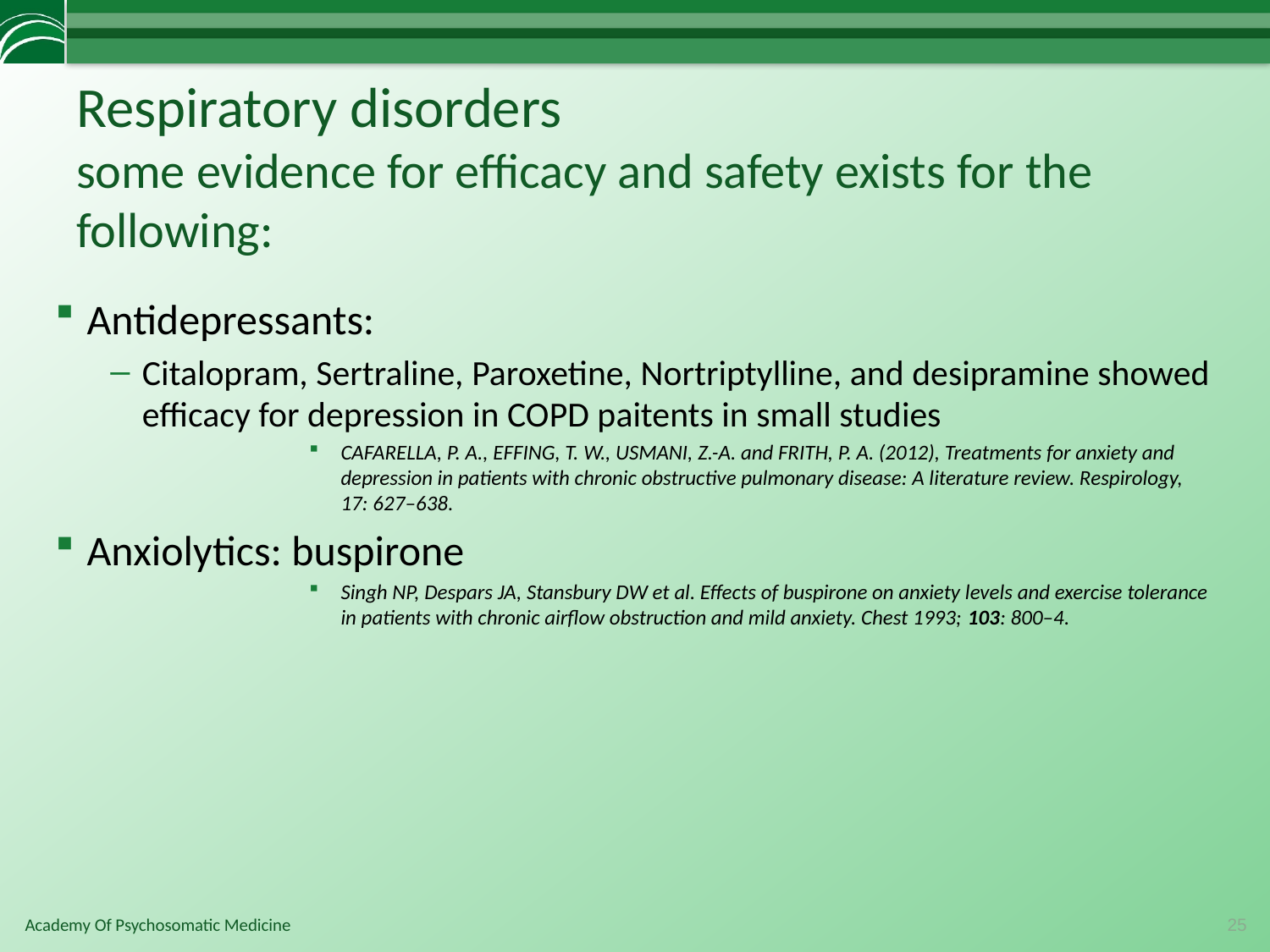

# Respiratory disorders some evidence for efficacy and safety exists for the following:
Antidepressants:
Citalopram, Sertraline, Paroxetine, Nortriptylline, and desipramine showed efficacy for depression in COPD paitents in small studies
CAFARELLA, P. A., EFFING, T. W., USMANI, Z.-A. and FRITH, P. A. (2012), Treatments for anxiety and depression in patients with chronic obstructive pulmonary disease: A literature review. Respirology, 17: 627–638.
Anxiolytics: buspirone
Singh NP, Despars JA, Stansbury DW et al. Effects of buspirone on anxiety levels and exercise tolerance in patients with chronic airflow obstruction and mild anxiety. Chest 1993; 103: 800–4.
25